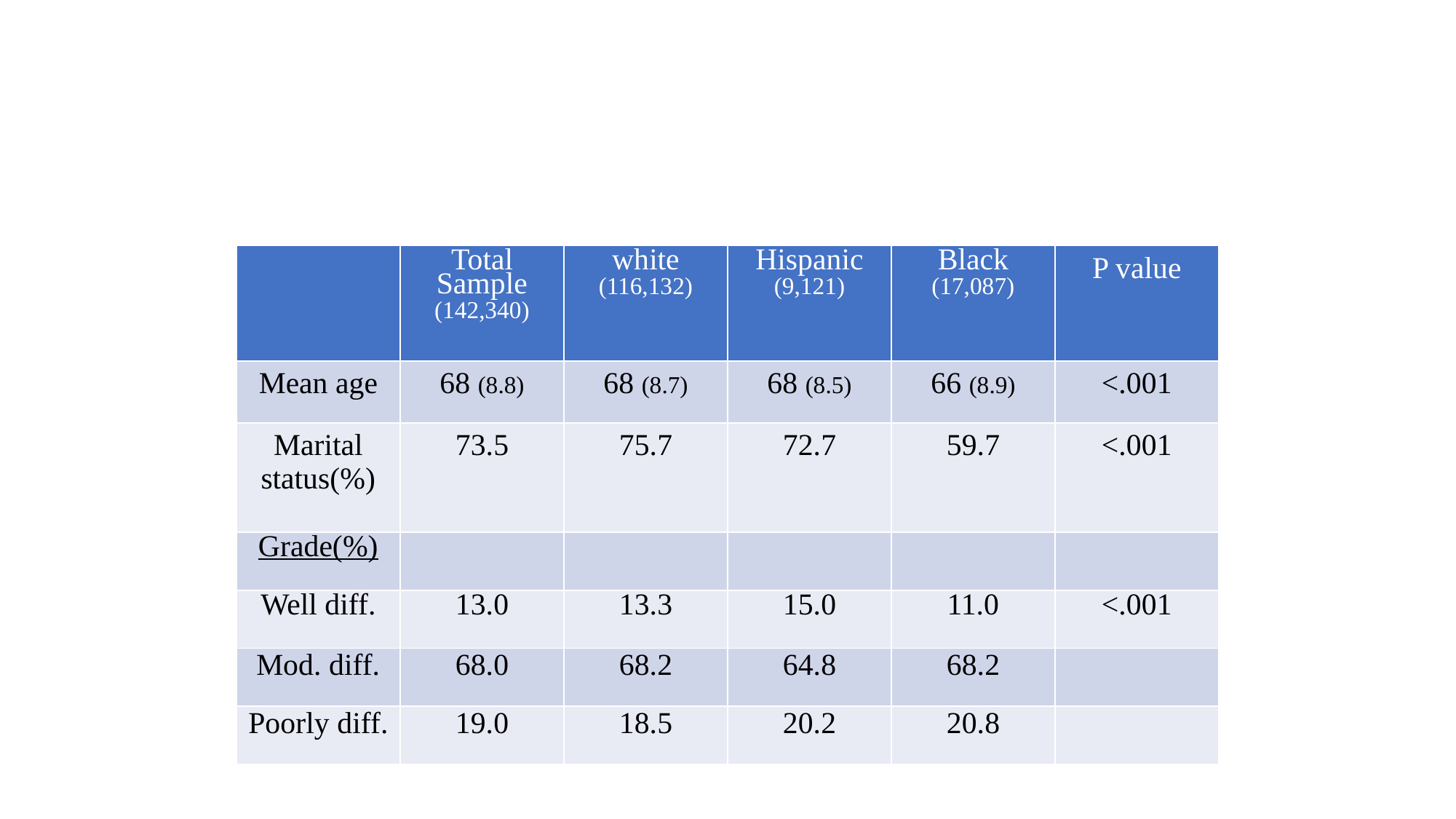

# Distribution of Race, Grade, and Marital Status
|  | Total Sample (142,340) | white (116,132) | Hispanic (9,121) | Black (17,087) | P value |
| --- | --- | --- | --- | --- | --- |
| Mean age | 68 (8.8) | 68 (8.7) | 68 (8.5) | 66 (8.9) | <.001 |
| Marital status(%) | 73.5 | 75.7 | 72.7 | 59.7 | <.001 |
| Grade(%) |  |  |  |  |  |
| Well diff. | 13.0 | 13.3 | 15.0 | 11.0 | <.001 |
| Mod. diff. | 68.0 | 68.2 | 64.8 | 68.2 |  |
| Poorly diff. | 19.0 | 18.5 | 20.2 | 20.8 |  |